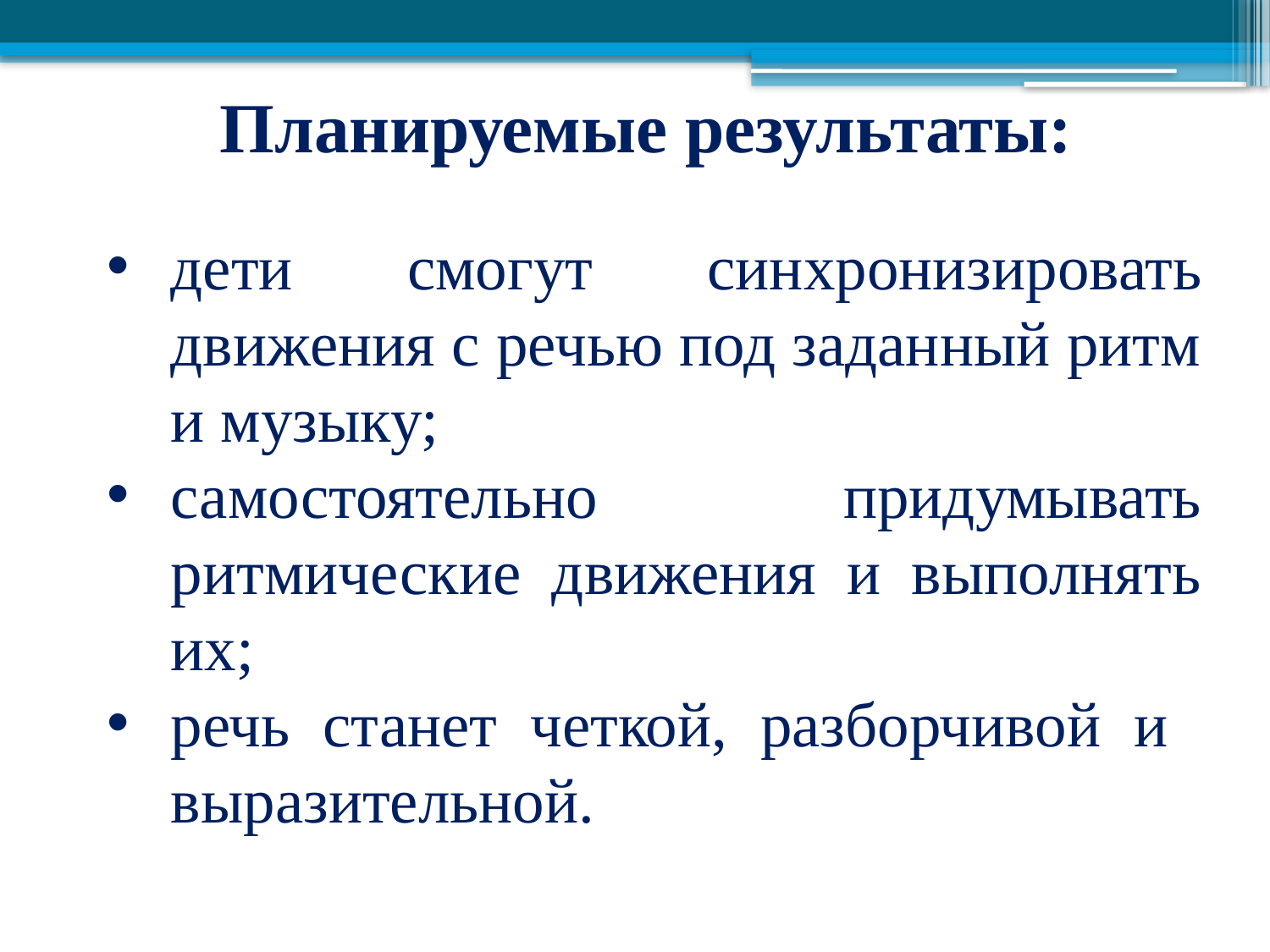

Планируемые результаты:

дети смогут синхронизировать движения с речью под заданный ритм и музыку;
самостоятельно придумывать ритмические движения и выполнять их;
речь станет четкой, разборчивой и  выразительной.